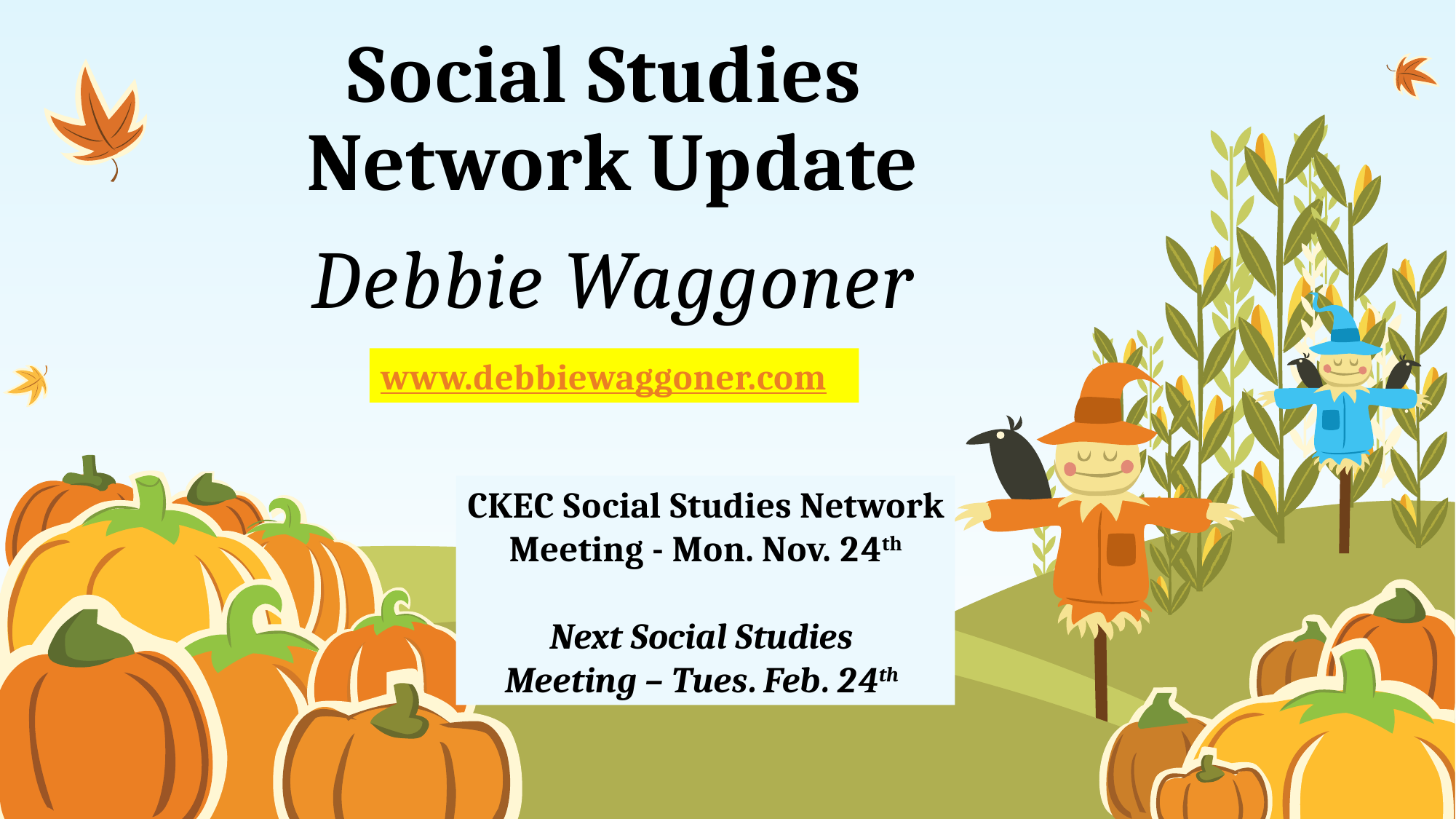

# Social Studies Network Update Debbie Waggoner
www.debbiewaggoner.com
CKEC Social Studies Network
 Meeting - Mon. Nov. 24th

Next Social Studies
Meeting – Tues. Feb. 24th